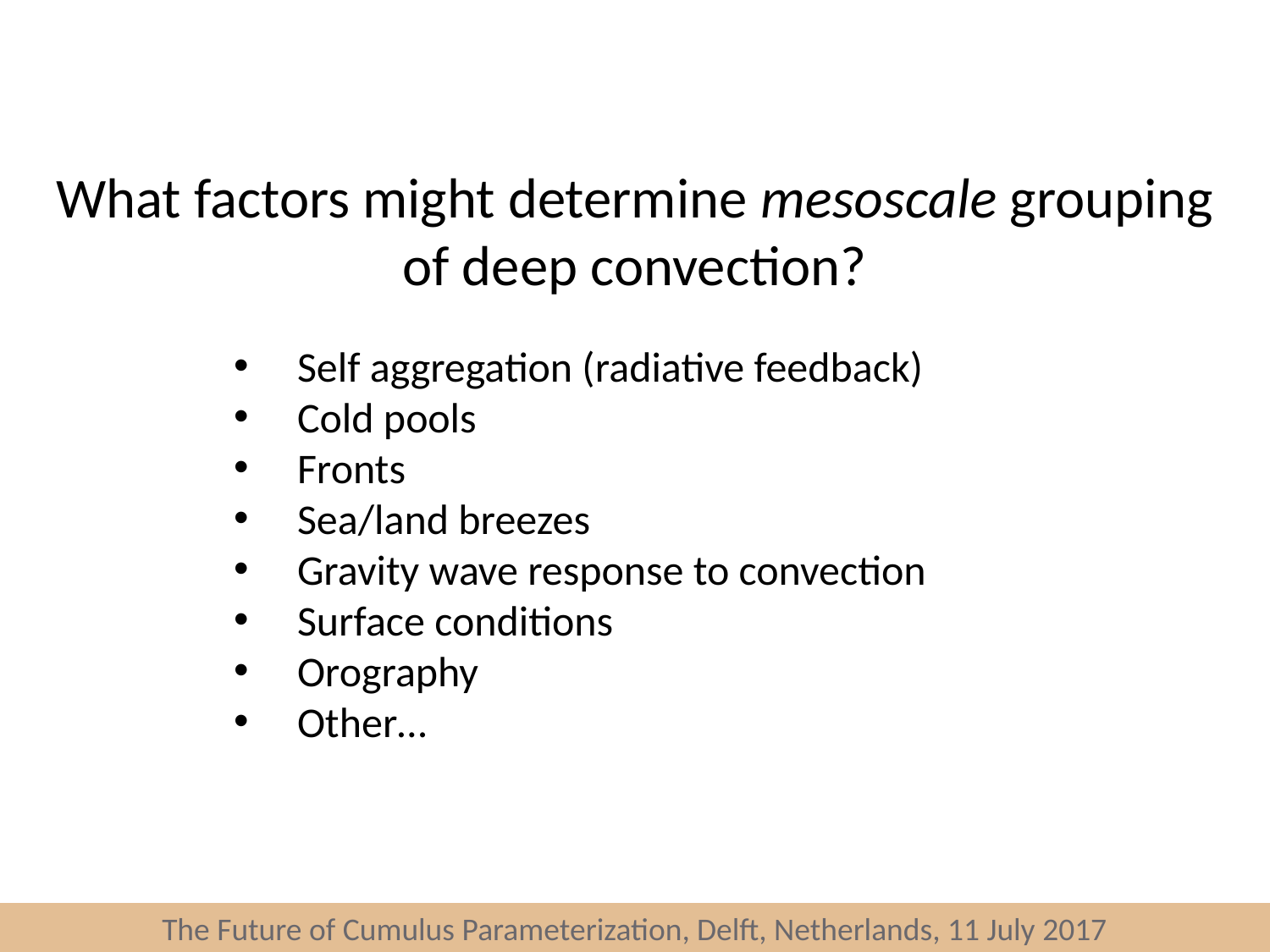

What factors might determine mesoscale grouping of deep convection?
Self aggregation (radiative feedback)
Cold pools
Fronts
Sea/land breezes
Gravity wave response to convection
Surface conditions
Orography
Other…